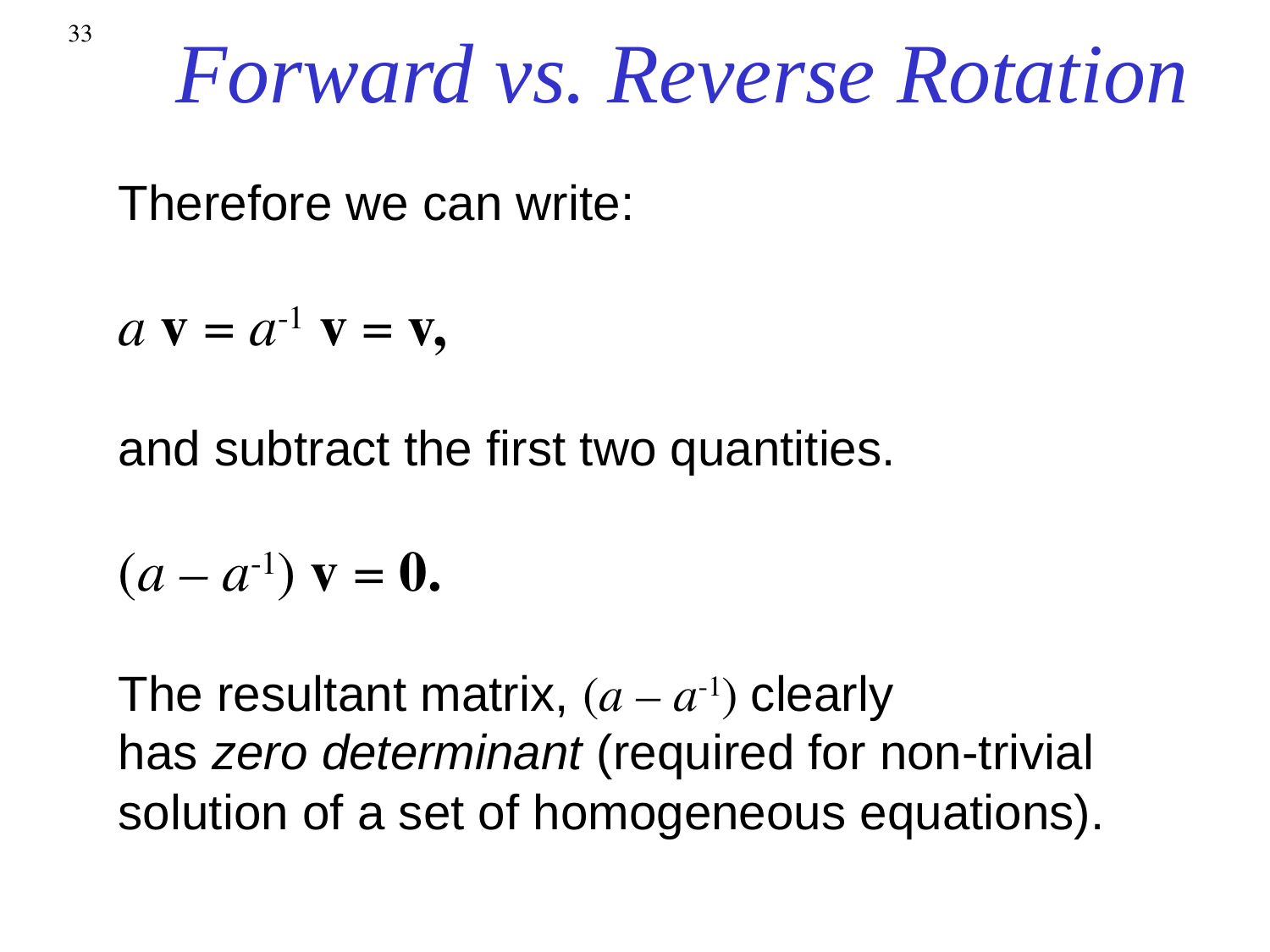

33
Forward vs. Reverse Rotation
Therefore we can write:

a v = a-1 v = v,

and subtract the first two quantities.

(a – a-1) v = 0.

The resultant matrix, (a – a-1) clearly
has zero determinant (required for non-trivial solution of a set of homogeneous equations).